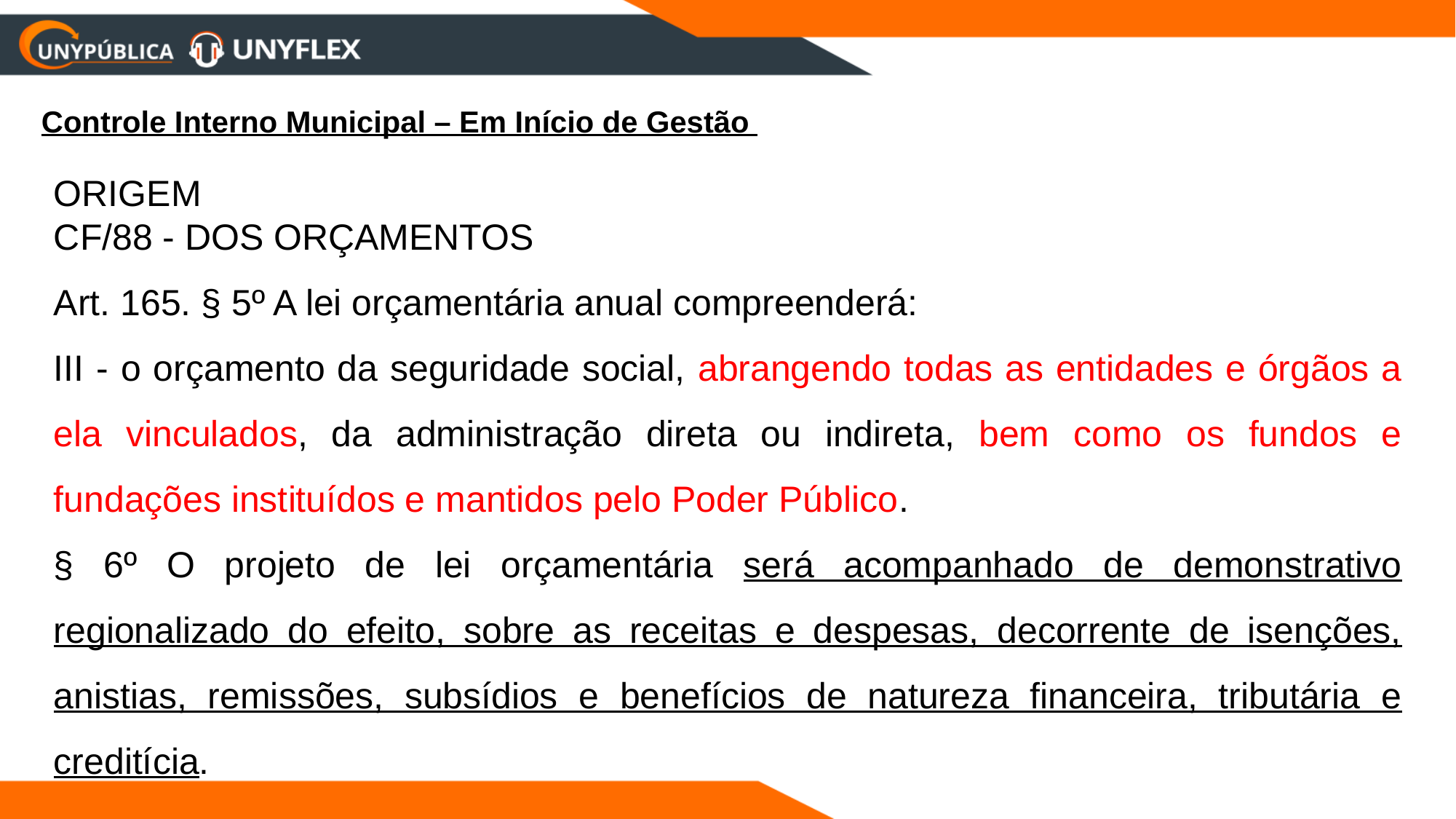

Controle Interno Municipal – Em Início de Gestão
ORIGEM
CF/88 - DOS ORÇAMENTOS
Art. 165. § 5º A lei orçamentária anual compreenderá:
III - o orçamento da seguridade social, abrangendo todas as entidades e órgãos a ela vinculados, da administração direta ou indireta, bem como os fundos e fundações instituídos e mantidos pelo Poder Público.
§ 6º O projeto de lei orçamentária será acompanhado de demonstrativo regionalizado do efeito, sobre as receitas e despesas, decorrente de isenções, anistias, remissões, subsídios e benefícios de natureza financeira, tributária e creditícia.